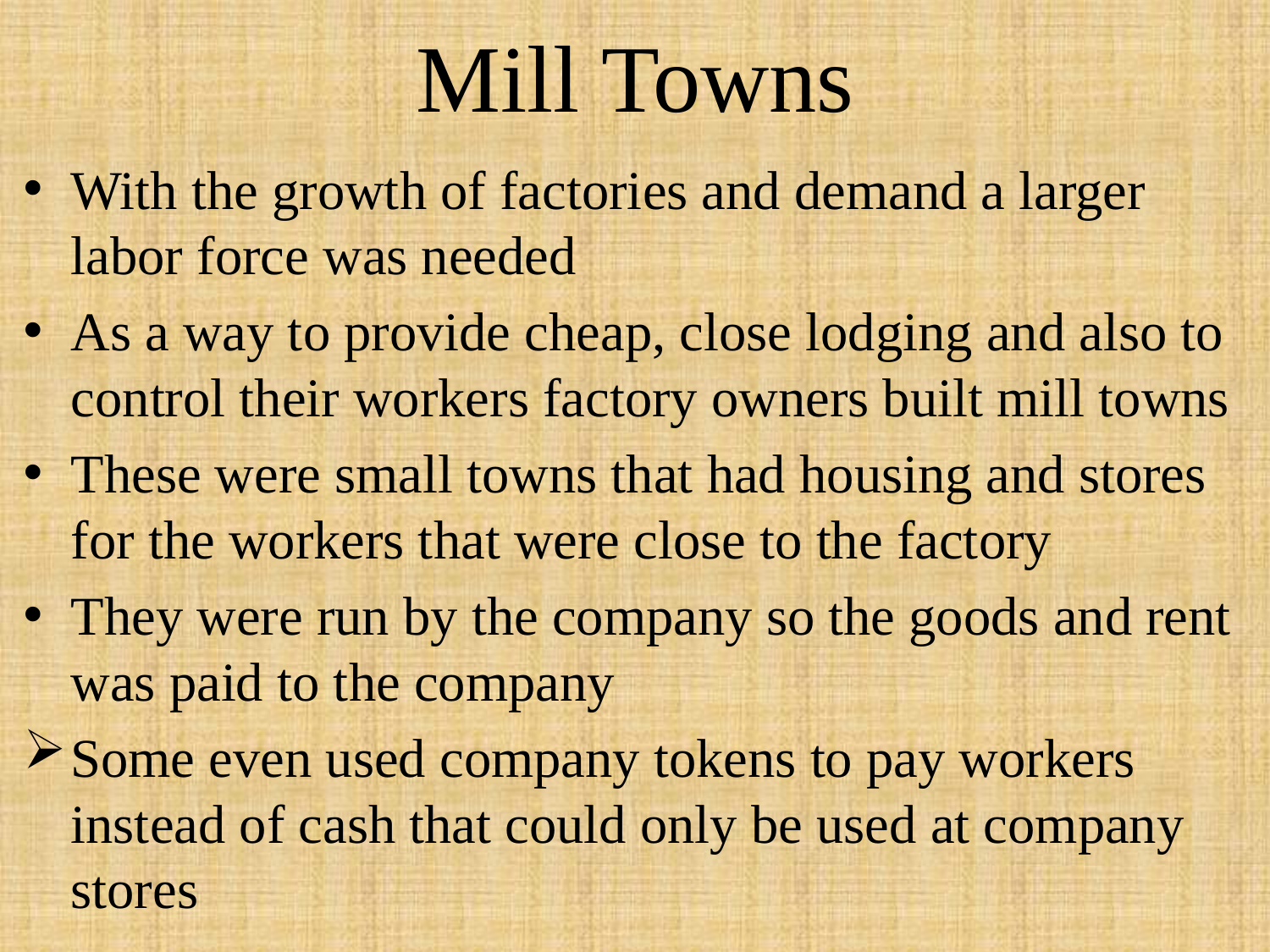

# Mill Towns
With the growth of factories and demand a larger labor force was needed
As a way to provide cheap, close lodging and also to control their workers factory owners built mill towns
These were small towns that had housing and stores for the workers that were close to the factory
They were run by the company so the goods and rent was paid to the company
Some even used company tokens to pay workers instead of cash that could only be used at company stores